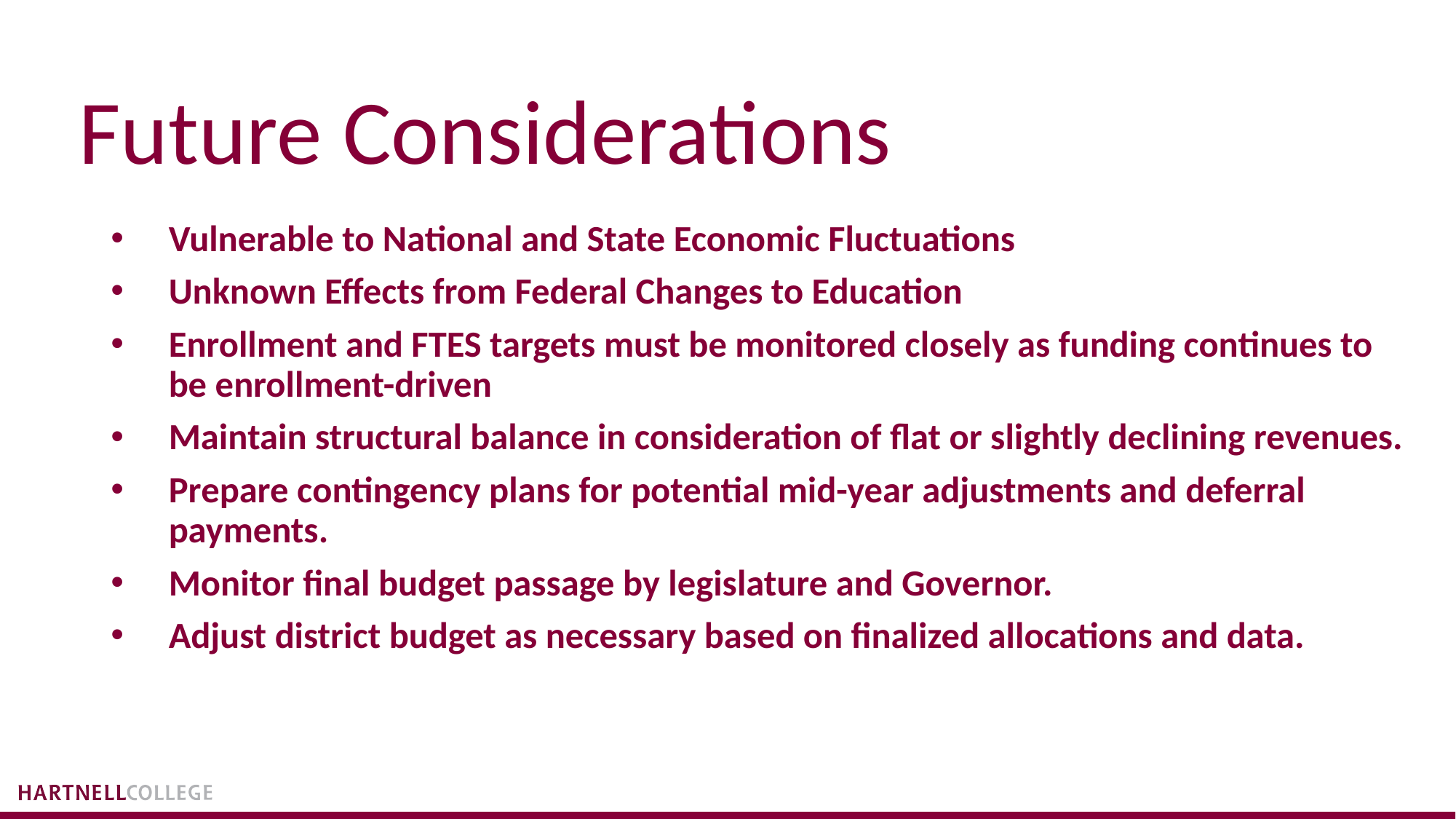

# Future Considerations
Vulnerable to National and State Economic Fluctuations
Unknown Effects from Federal Changes to Education
Enrollment and FTES targets must be monitored closely as funding continues to be enrollment-driven
Maintain structural balance in consideration of flat or slightly declining revenues.
Prepare contingency plans for potential mid-year adjustments and deferral payments.
Monitor final budget passage by legislature and Governor.
Adjust district budget as necessary based on finalized allocations and data.